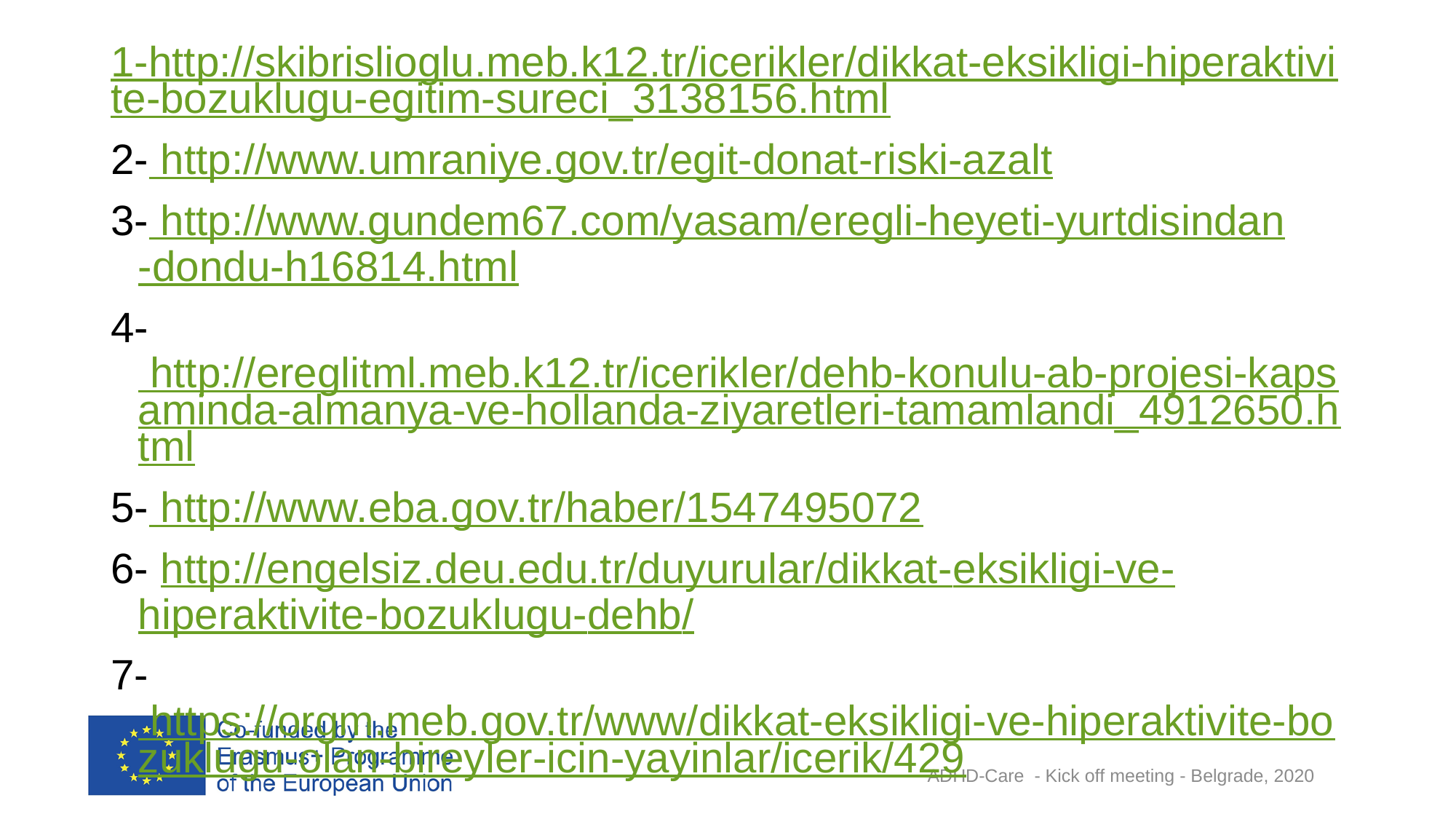

1-http://skibrislioglu.meb.k12.tr/icerikler/dikkat-eksikligi-hiperaktivite-bozuklugu-egitim-sureci_3138156.html
2- http://www.umraniye.gov.tr/egit-donat-riski-azalt
3- http://www.gundem67.com/yasam/eregli-heyeti-yurtdisindan-dondu-h16814.html
4- http://ereglitml.meb.k12.tr/icerikler/dehb-konulu-ab-projesi-kapsaminda-almanya-ve-hollanda-ziyaretleri-tamamlandi_4912650.html
5- http://www.eba.gov.tr/haber/1547495072
6- http://engelsiz.deu.edu.tr/duyurular/dikkat-eksikligi-ve-hiperaktivite-bozuklugu-dehb/
7- https://orgm.meb.gov.tr/www/dikkat-eksikligi-ve-hiperaktivite-bozuklugu-olan-bireyler-icin-yayinlar/icerik/429

ADHD-Care  - Kick off meeting - Belgrade, 2020